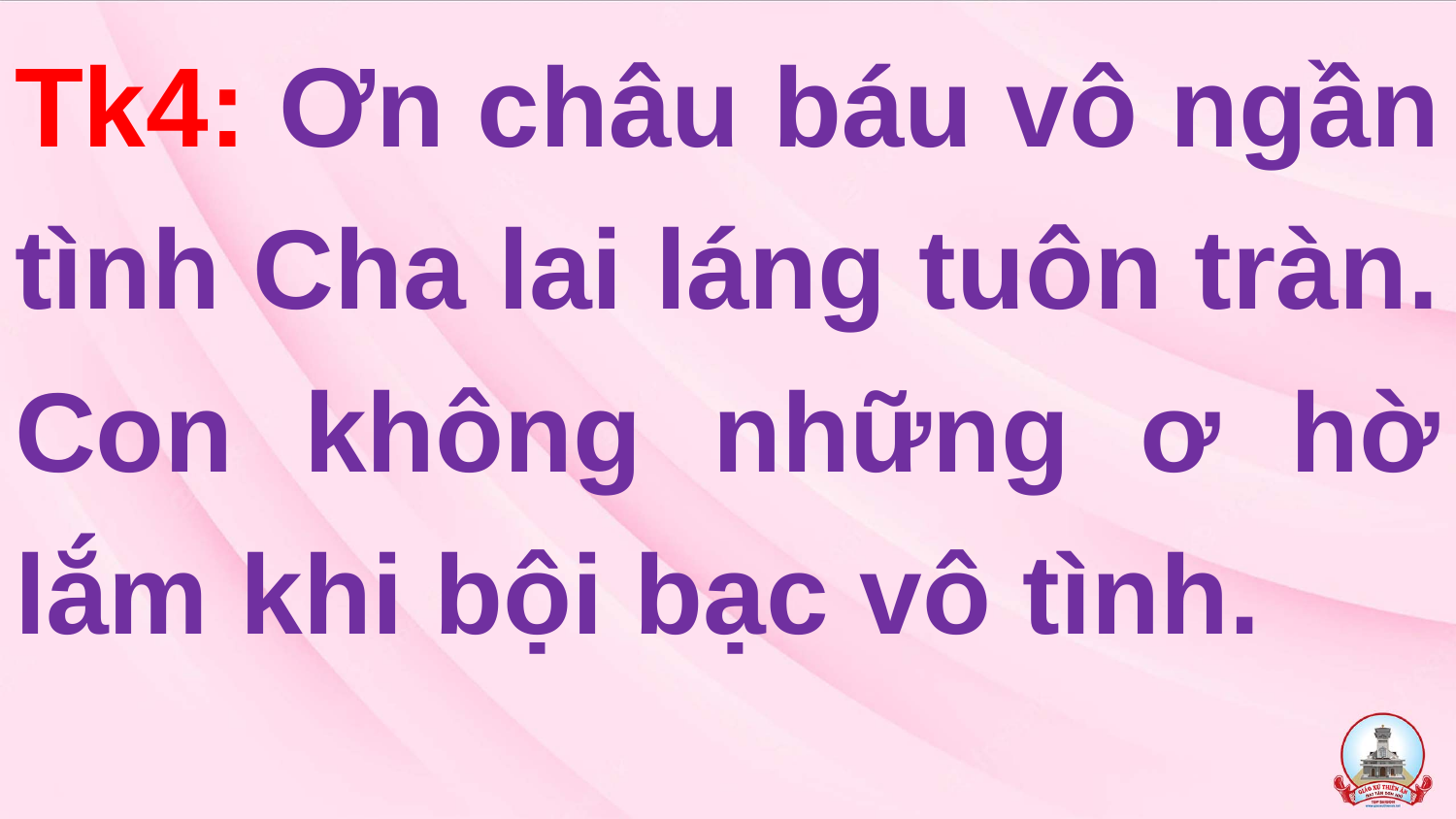

Tk4: Ơn châu báu vô ngần tình Cha lai láng tuôn tràn. Con không những ơ hờ lắm khi bội bạc vô tình.